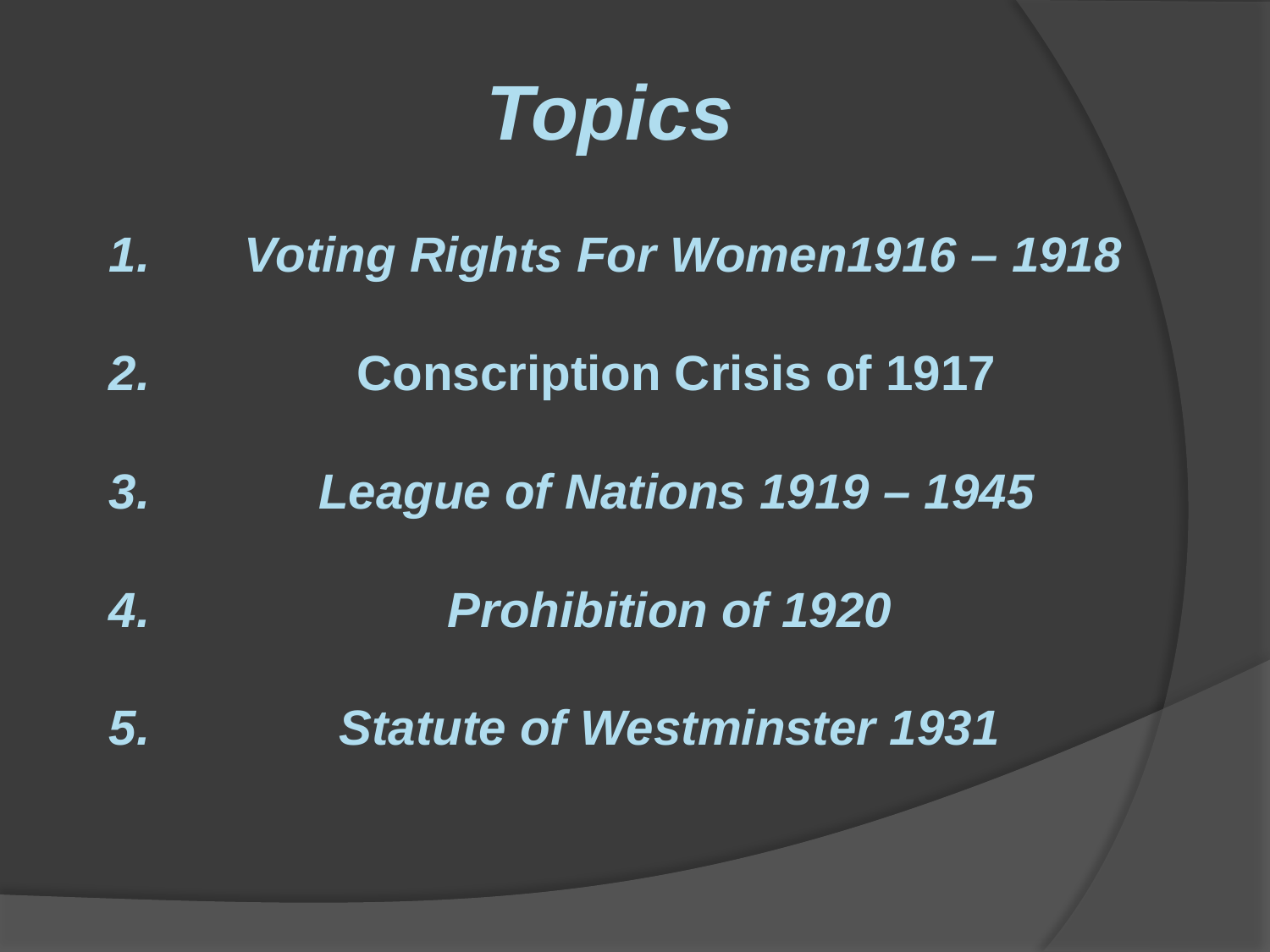

Topics
1.

2.

3.

4.

5.

  Voting Rights For Women1916 – 1918

 Conscription Crisis of 1917

 League of Nations 1919 – 1945

Prohibition of 1920

Statute of Westminster 1931